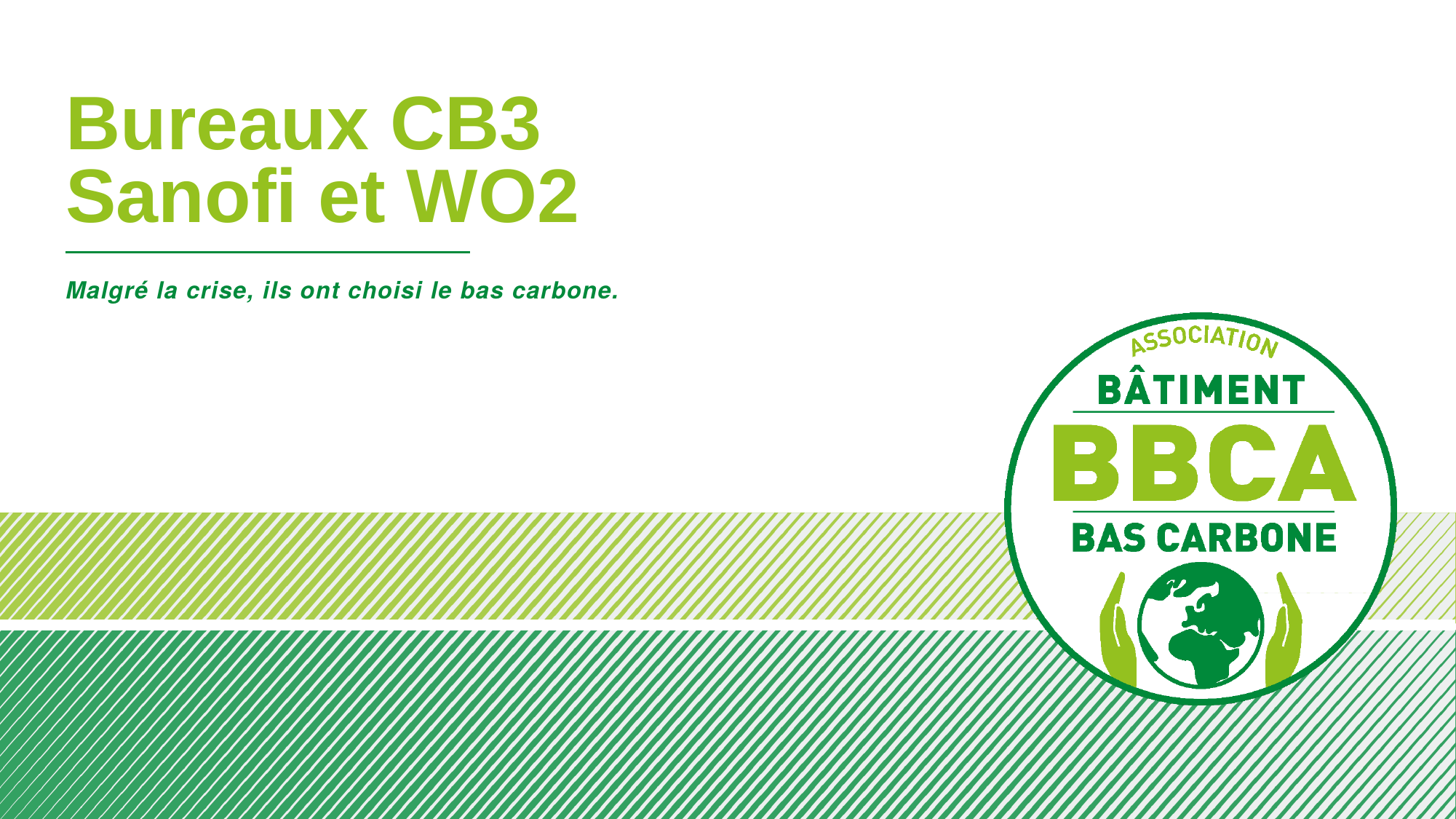

# Bureaux CB3 Sanofi et WO2
Malgré la crise, ils ont choisi le bas carbone.